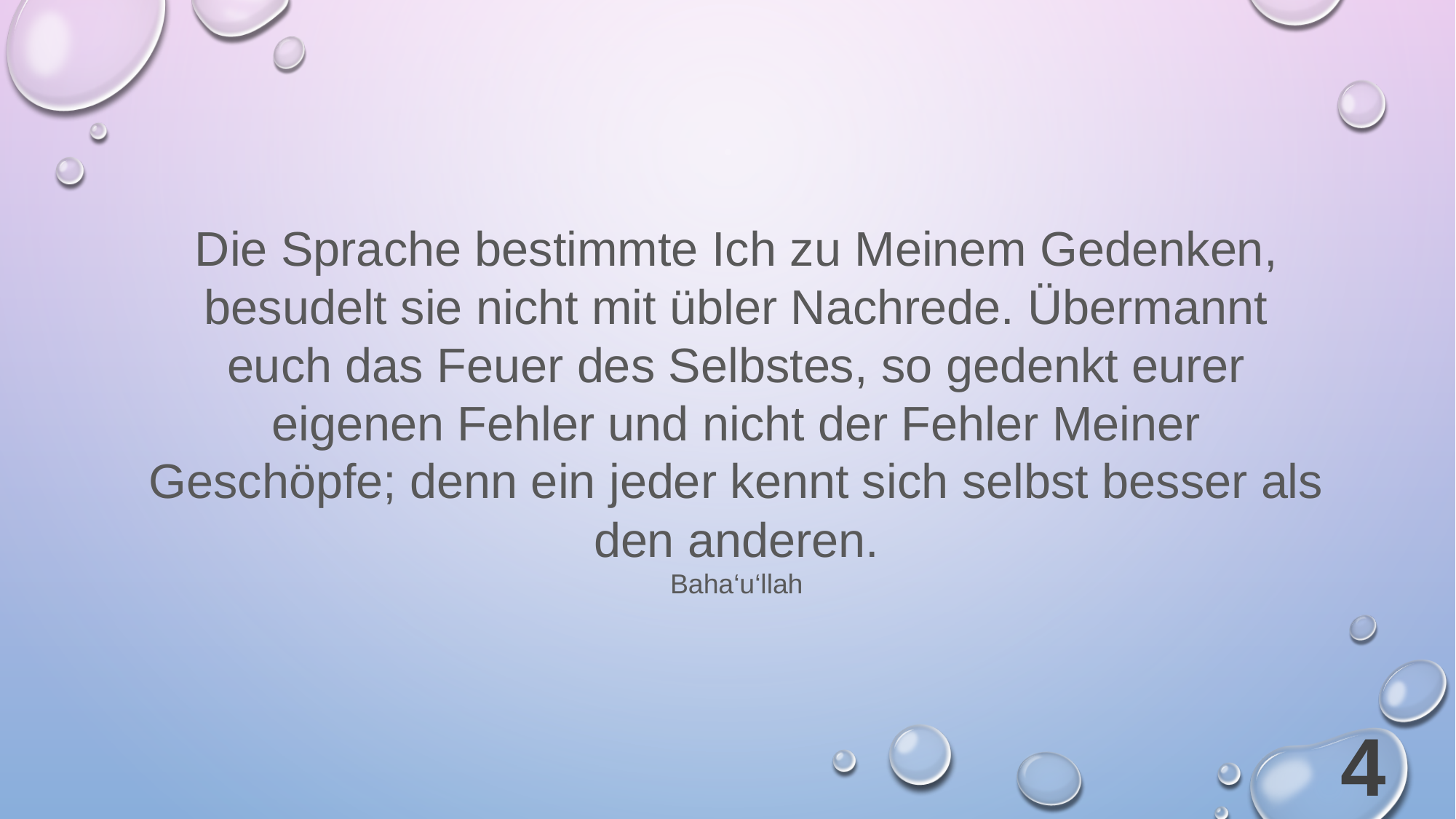

Die Sprache bestimmte Ich zu Meinem Gedenken, besudelt sie nicht mit übler Nachrede. Übermannt euch das Feuer des Selbstes, so gedenkt eurer eigenen Fehler und nicht der Fehler Meiner Geschöpfe; denn ein jeder kennt sich selbst besser als den anderen.
Baha‘u‘llah
4